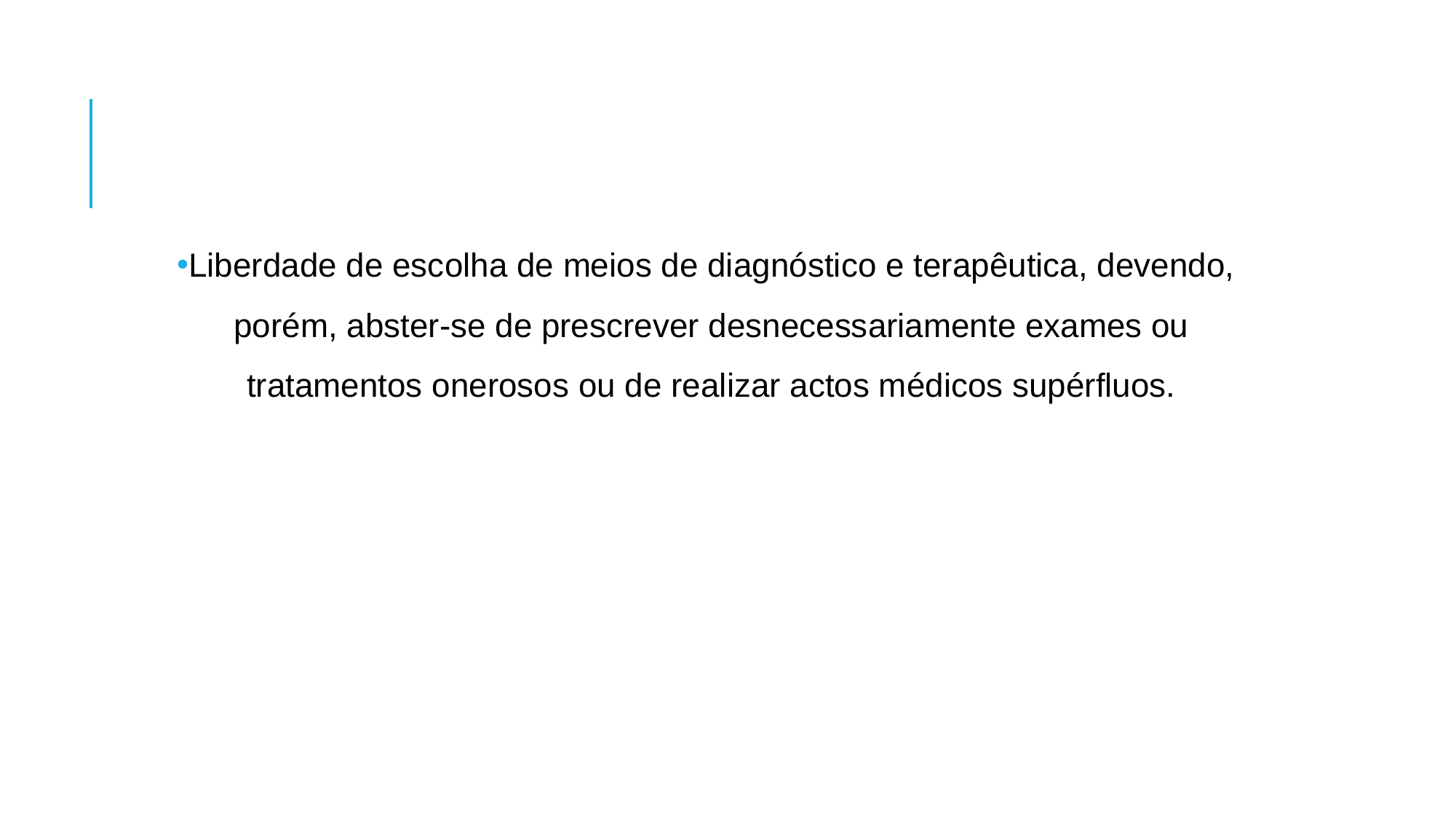

Liberdade de escolha de meios de diagnóstico e terapêutica, devendo, porém, abster-se de prescrever desnecessariamente exames ou tratamentos onerosos ou de realizar actos médicos supérfluos.